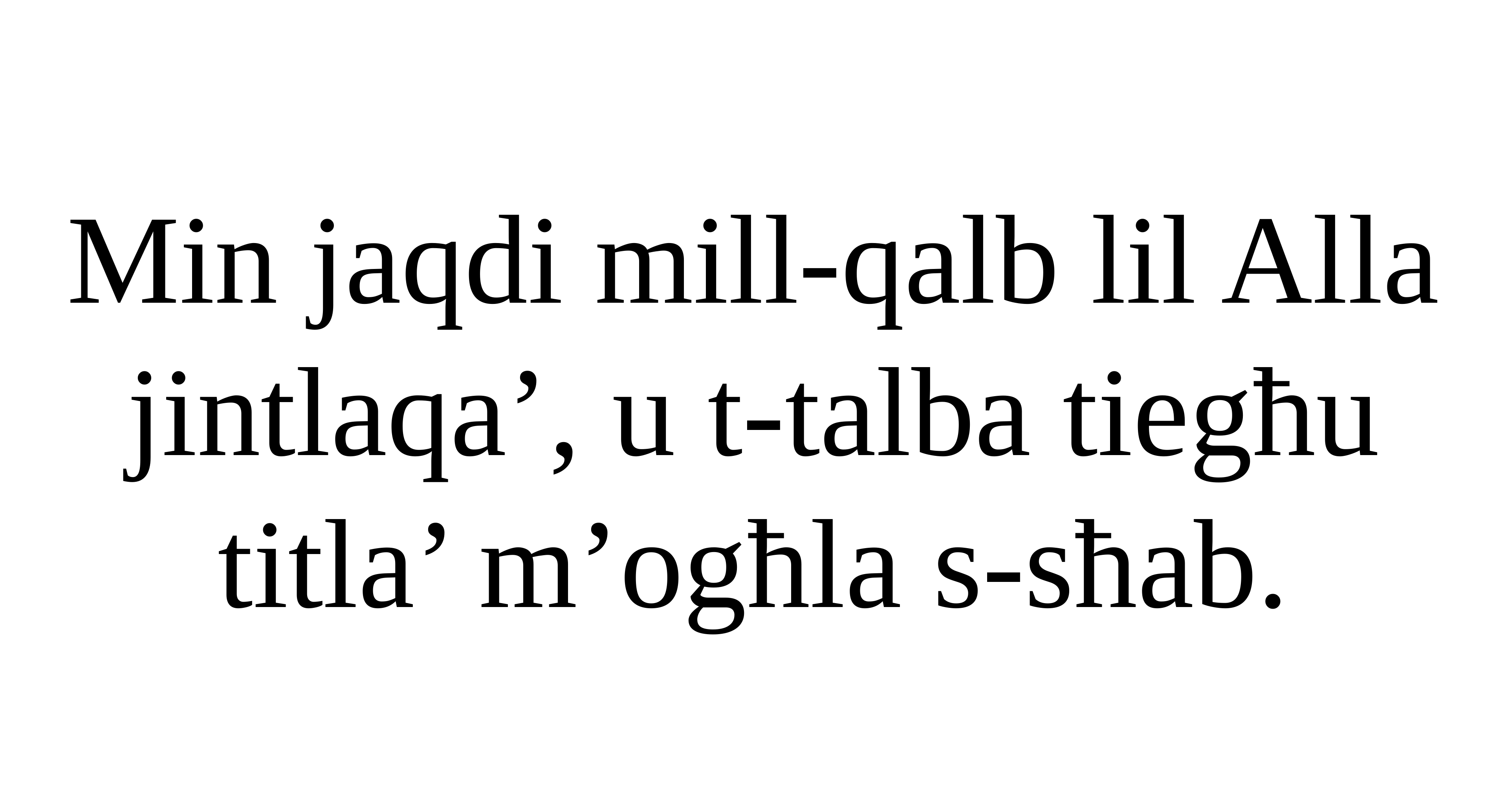

Min jaqdi mill-qalb lil Alla
jintlaqa’, u t-talba tiegħu titla’ m’ogħla s-sħab.